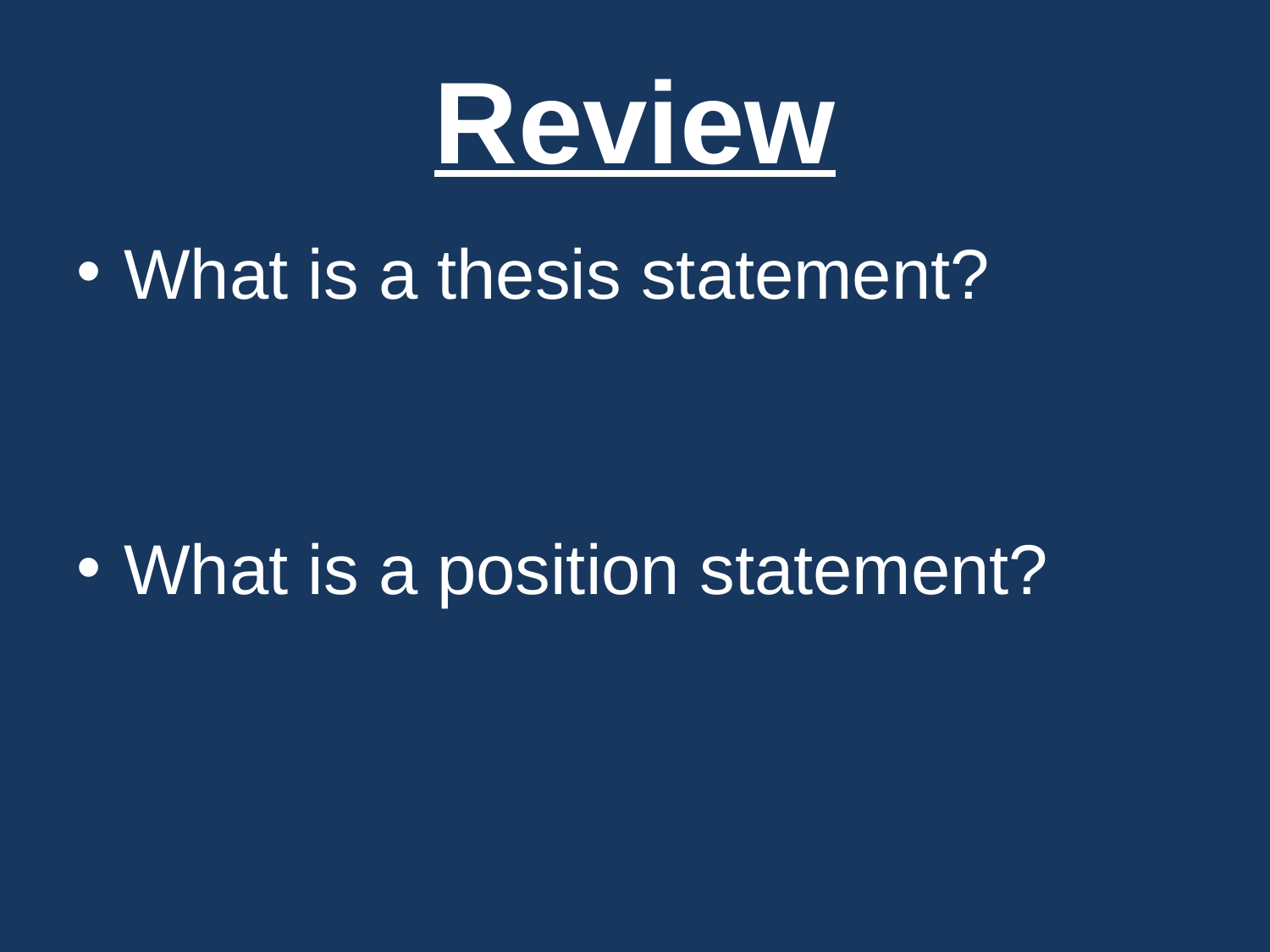

# Review
What is a thesis statement?

What is a position statement?